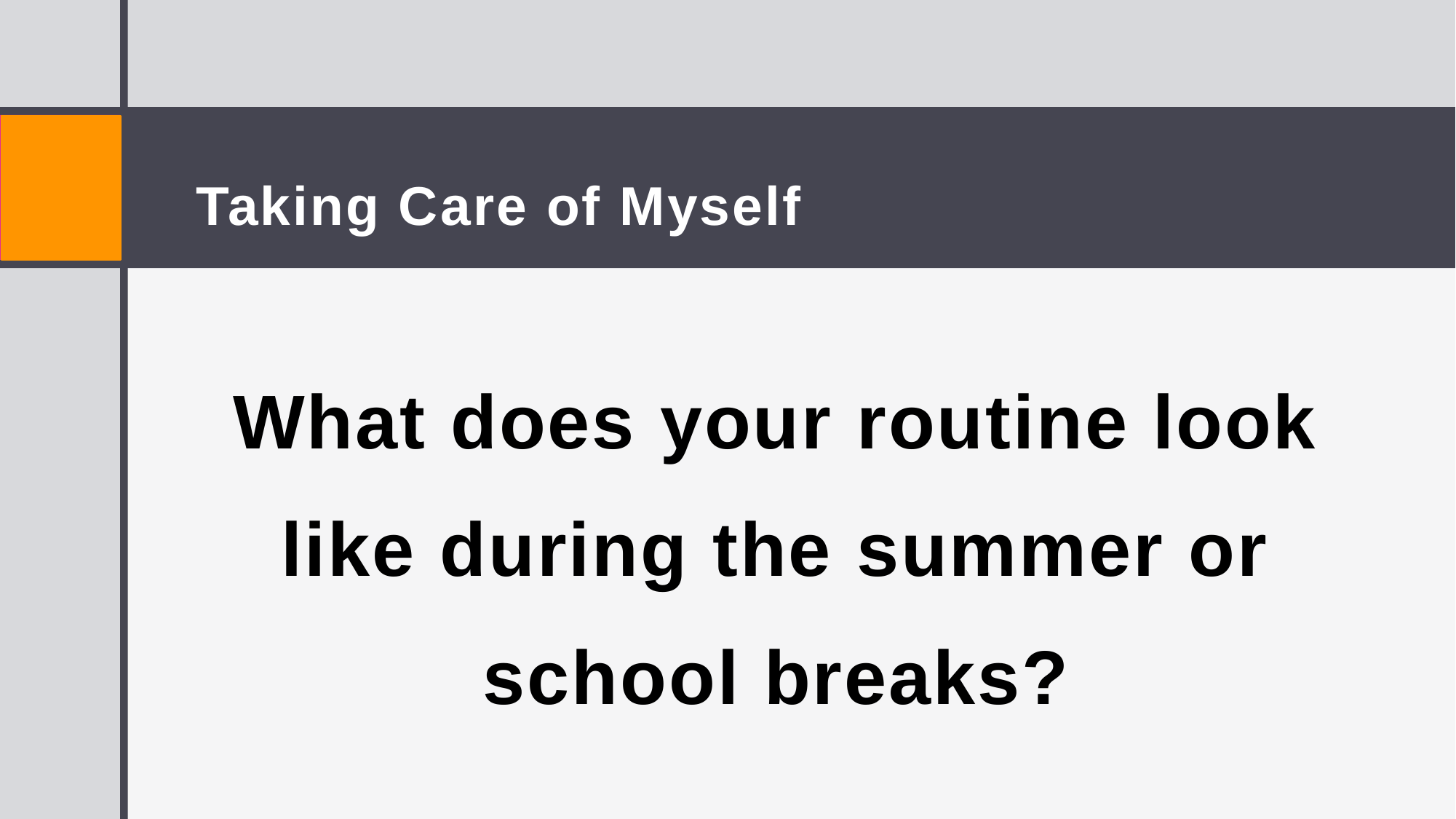

# Taking Care of Myself

What does your routine look like during the summer or school breaks?